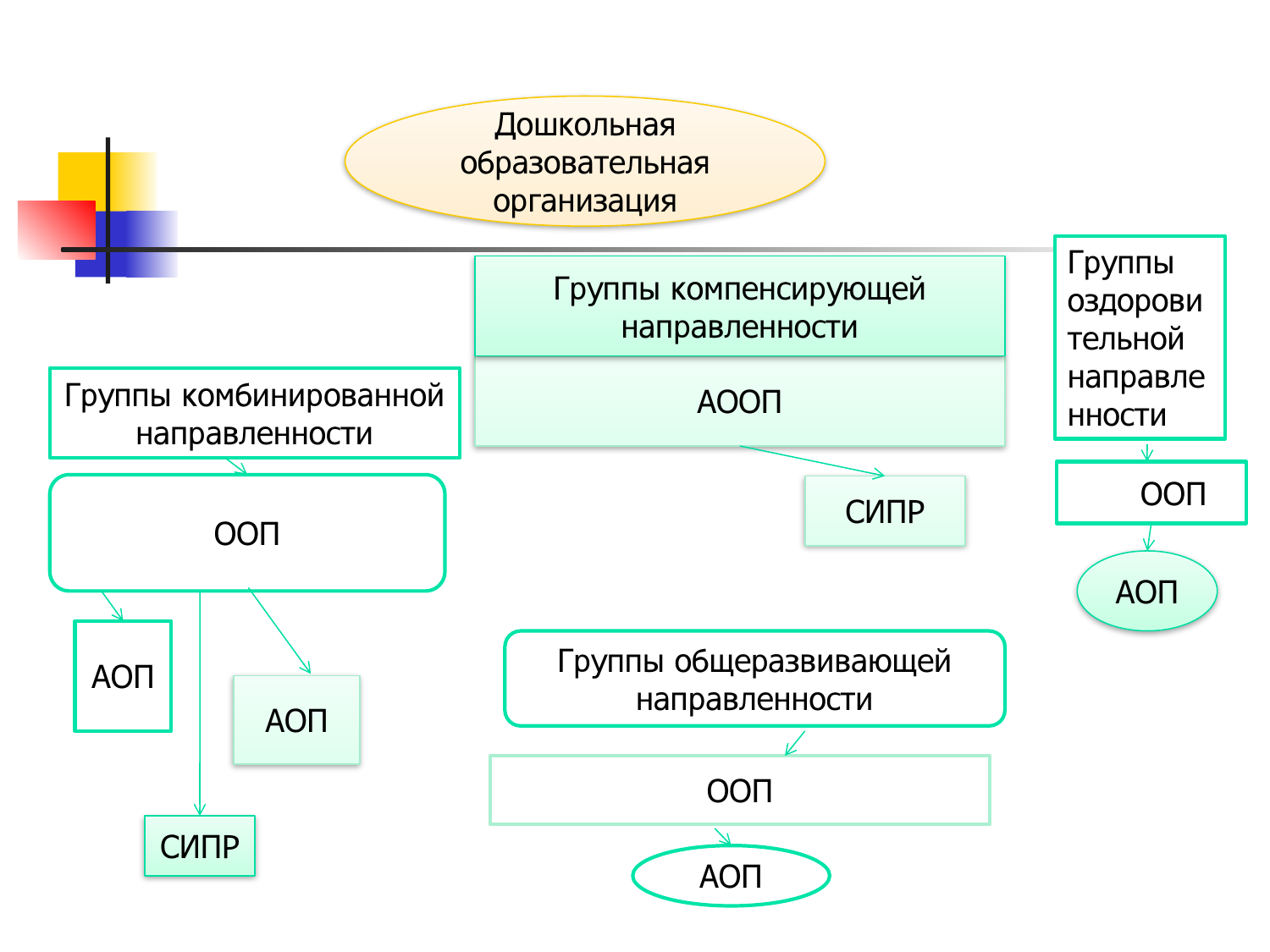

Дошкольная образовательная организация
Группы оздоровительной направленности
Группы компенсирующей направленности
АООП
Группы комбинированной направленности
ООООП
ООП
СИПР
АОП
АОП
Группы общеразвивающей направленности
АОП
ООП
СИПР
АОП